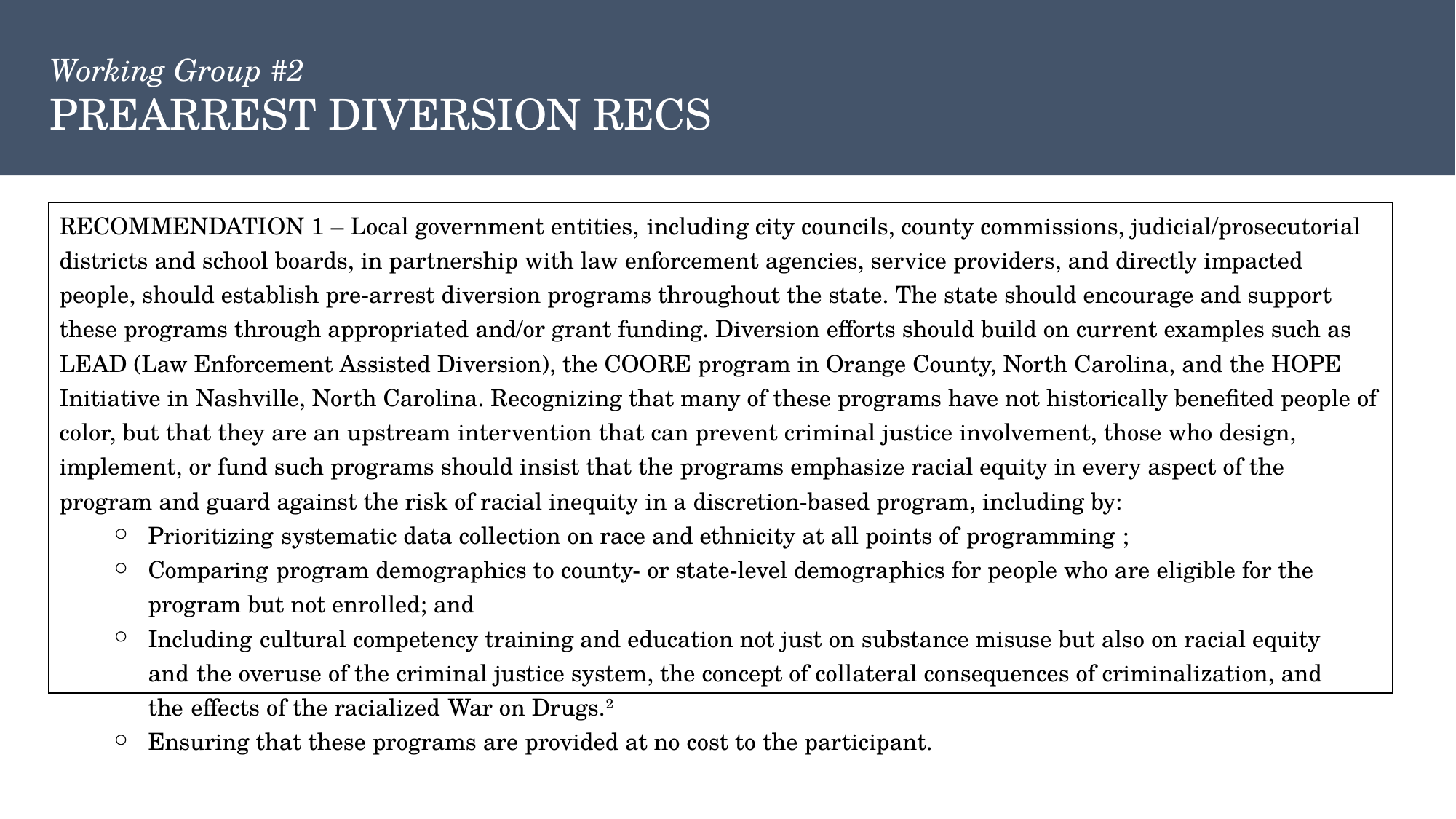

Working Group #2
PREARREST DIVERSION RECS
| RECOMMENDATION 1 – Local government entities, including city councils, county commissions, judicial/prosecutorial districts and school boards, in partnership with law enforcement agencies, service providers, and directly impacted people, should establish pre-arrest diversion programs throughout the state. The state should encourage and support these programs through appropriated and/or grant funding. Diversion efforts should build on current examples such as LEAD (Law Enforcement Assisted Diversion), the COORE program in Orange County, North Carolina, and the HOPE Initiative in Nashville, North Carolina. Recognizing that many of these programs have not historically benefited people of color, but that they are an upstream intervention that can prevent criminal justice involvement, those who design, implement, or fund such programs should insist that the programs emphasize racial equity in every aspect of the program and guard against the risk of racial inequity in a discretion-based program, including by: Prioritizing systematic data collection on race and ethnicity at all points of programming ; Comparing program demographics to county- or state-level demographics for people who are eligible for the program but not enrolled; and Including cultural competency training and education not just on substance misuse but also on racial equity and the overuse of the criminal justice system, the concept of collateral consequences of criminalization, and the effects of the racialized War on Drugs.2 Ensuring that these programs are provided at no cost to the participant. |
| --- |